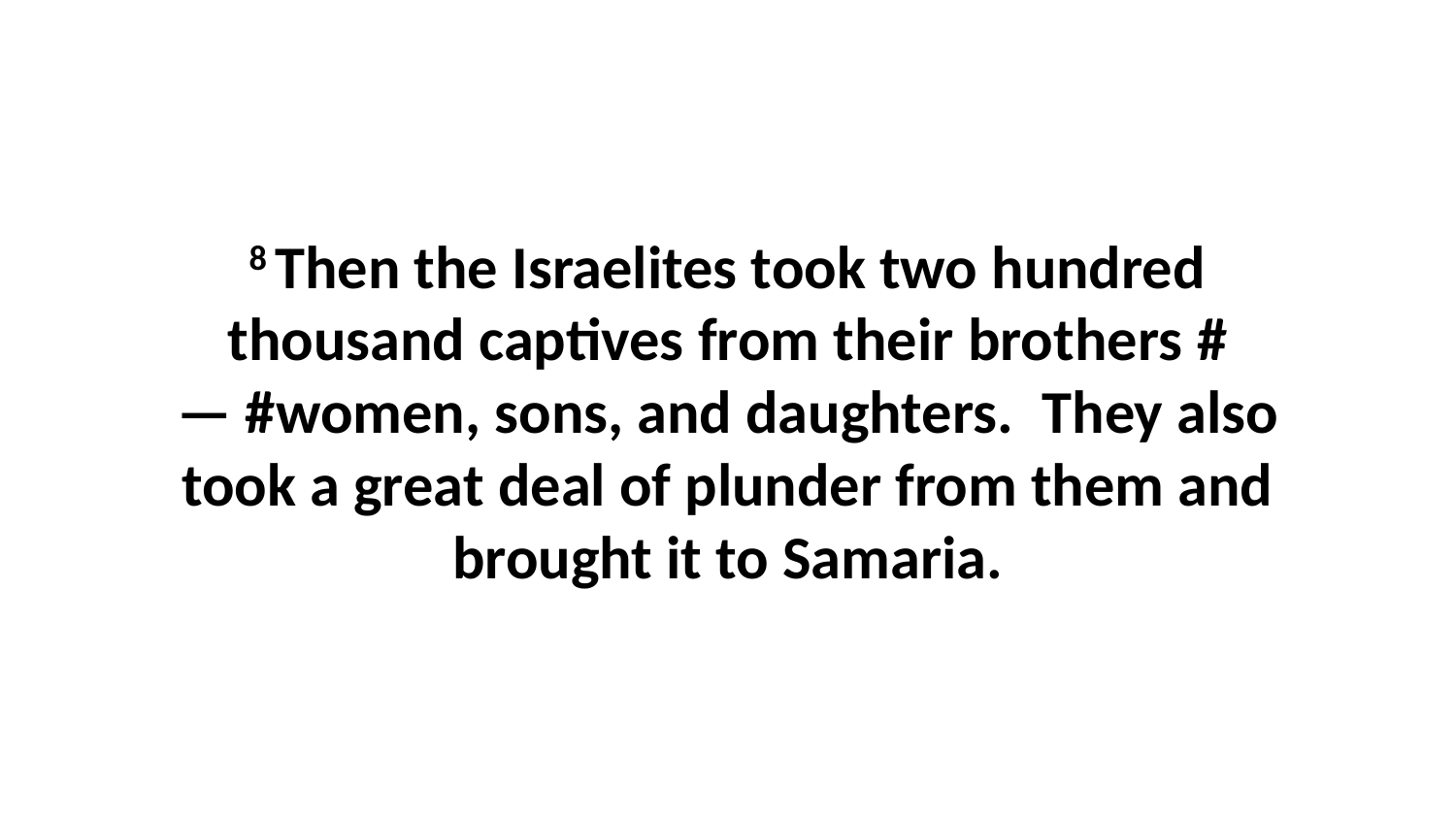

8 Then the Israelites took two hundred thousand captives from their brothers #— #women, sons, and daughters.  They also took a great deal of plunder from them and brought it to Samaria.